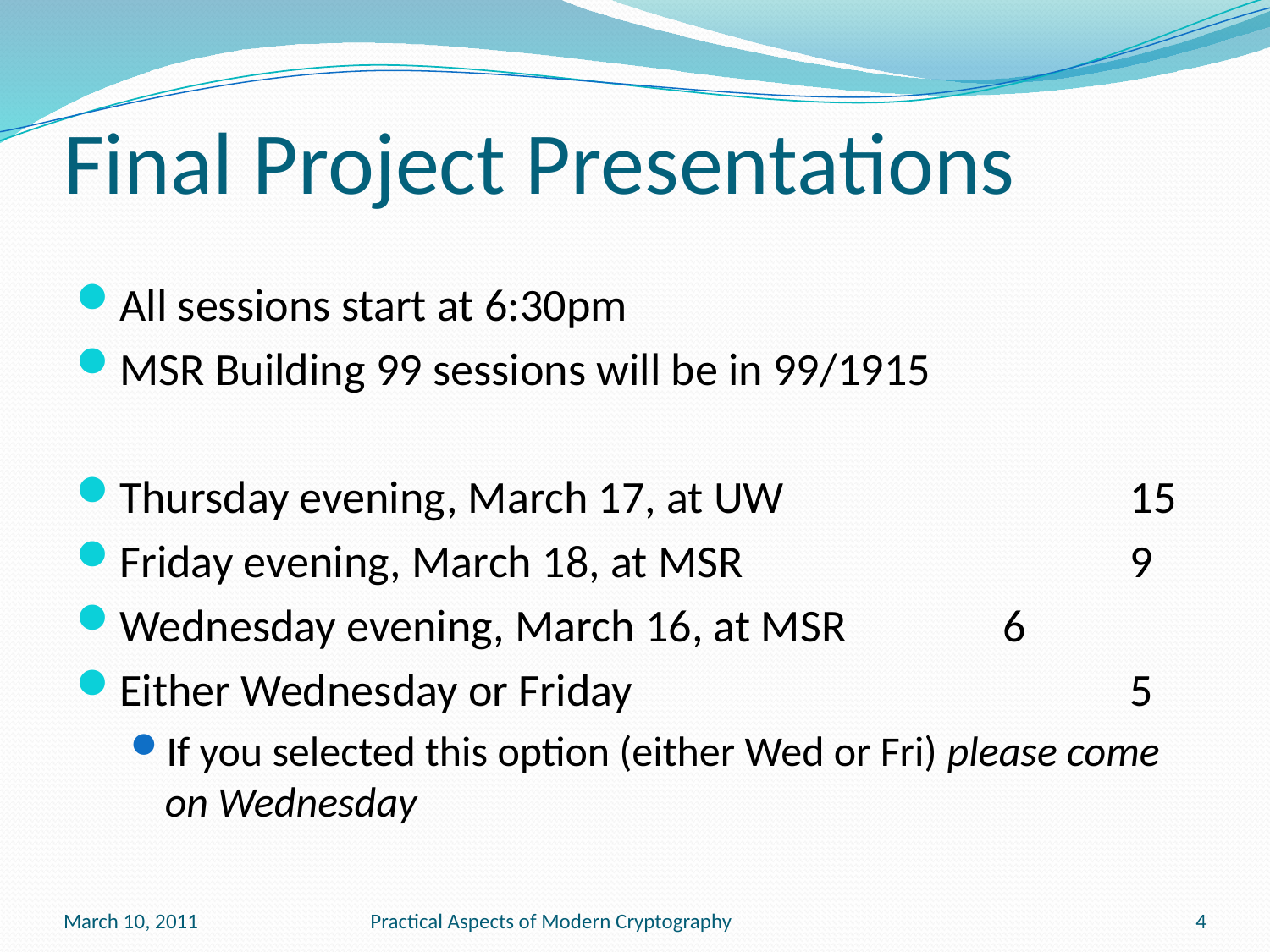

# Final Project Presentations
All sessions start at 6:30pm
MSR Building 99 sessions will be in 99/1915

Thursday evening, March 17, at UW			15
Friday evening, March 18, at MSR 			9
Wednesday evening, March 16, at MSR 		6
Either Wednesday or Friday 				5
If you selected this option (either Wed or Fri) please come on Wednesday

March 10, 2011
Practical Aspects of Modern Cryptography
4